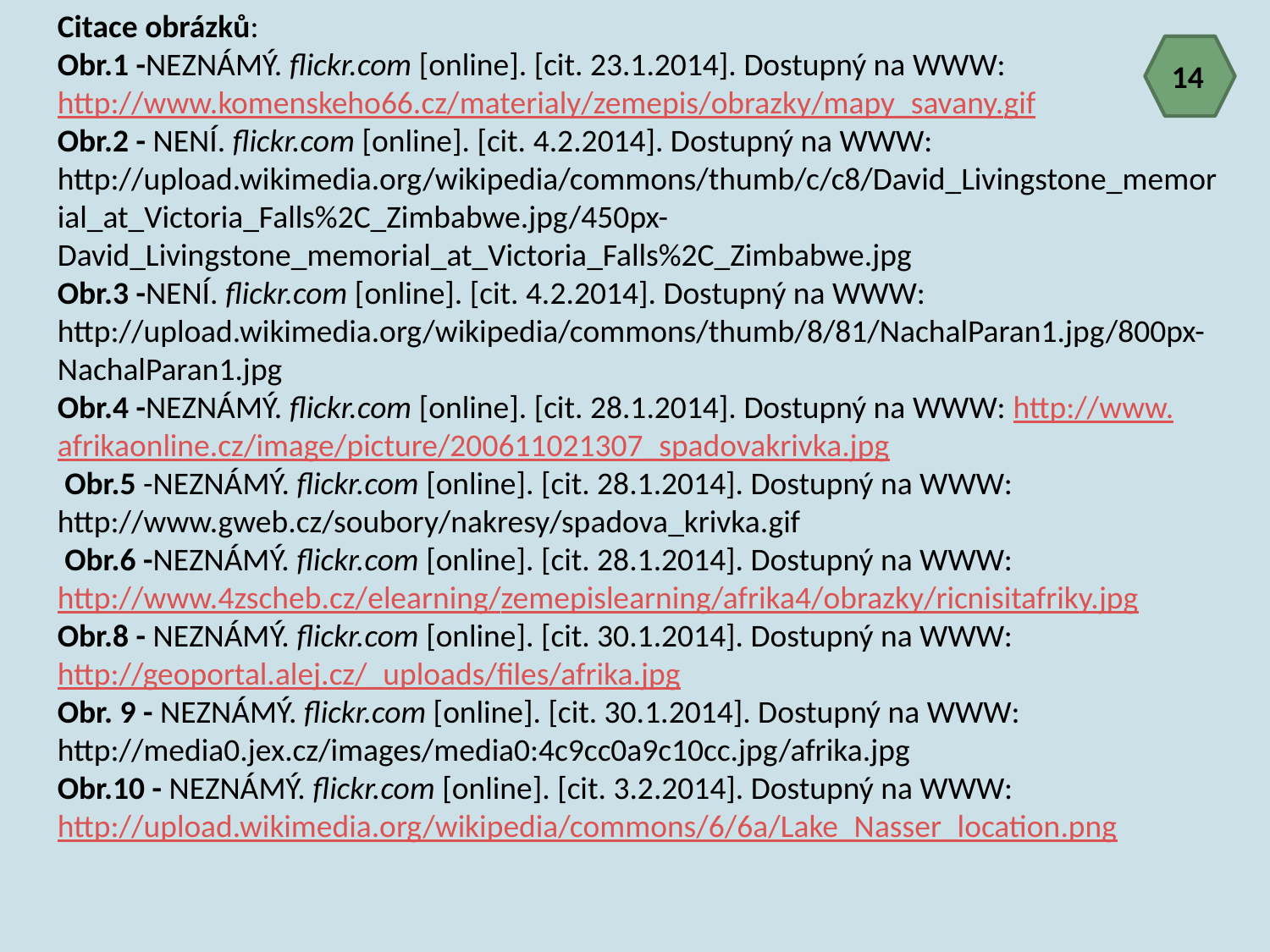

Citace obrázků:
Obr.1 -NEZNÁMÝ. flickr.com [online]. [cit. 23.1.2014]. Dostupný na WWW: http://www.komenskeho66.cz/materialy/zemepis/obrazky/mapy_savany.gif
Obr.2 - NENÍ. flickr.com [online]. [cit. 4.2.2014]. Dostupný na WWW: http://upload.wikimedia.org/wikipedia/commons/thumb/c/c8/David_Livingstone_memorial_at_Victoria_Falls%2C_Zimbabwe.jpg/450px-David_Livingstone_memorial_at_Victoria_Falls%2C_Zimbabwe.jpg
Obr.3 -NENÍ. flickr.com [online]. [cit. 4.2.2014]. Dostupný na WWW: http://upload.wikimedia.org/wikipedia/commons/thumb/8/81/NachalParan1.jpg/800px-NachalParan1.jpg
Obr.4 -NEZNÁMÝ. flickr.com [online]. [cit. 28.1.2014]. Dostupný na WWW: http://www.afrikaonline.cz/image/picture/200611021307_spadovakrivka.jpg
 Obr.5 -NEZNÁMÝ. flickr.com [online]. [cit. 28.1.2014]. Dostupný na WWW: http://www.gweb.cz/soubory/nakresy/spadova_krivka.gif
 Obr.6 -NEZNÁMÝ. flickr.com [online]. [cit. 28.1.2014]. Dostupný na WWW: http://www.4zscheb.cz/elearning/zemepislearning/afrika4/obrazky/ricnisitafriky.jpg
Obr.8 - NEZNÁMÝ. flickr.com [online]. [cit. 30.1.2014]. Dostupný na WWW: http://geoportal.alej.cz/_uploads/files/afrika.jpg
Obr. 9 - NEZNÁMÝ. flickr.com [online]. [cit. 30.1.2014]. Dostupný na WWW: http://media0.jex.cz/images/media0:4c9cc0a9c10cc.jpg/afrika.jpg
Obr.10 - NEZNÁMÝ. flickr.com [online]. [cit. 3.2.2014]. Dostupný na WWW: http://upload.wikimedia.org/wikipedia/commons/6/6a/Lake_Nasser_location.png

14